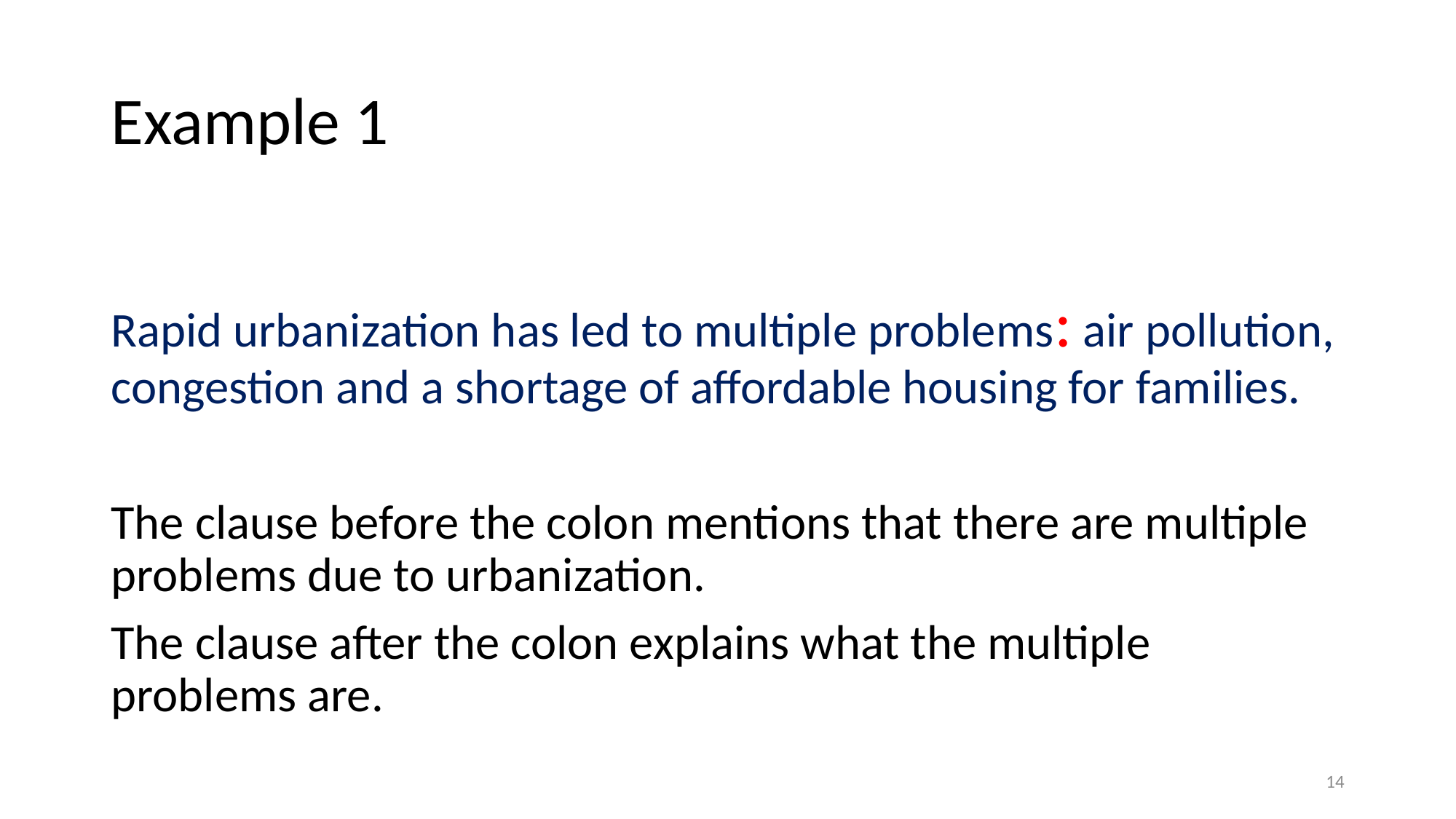

# Example 1

Rapid urbanization has led to multiple problems: air pollution, congestion and a shortage of affordable housing for families.

The clause before the colon mentions that there are multiple problems due to urbanization.
The clause after the colon explains what the multiple problems are.

14